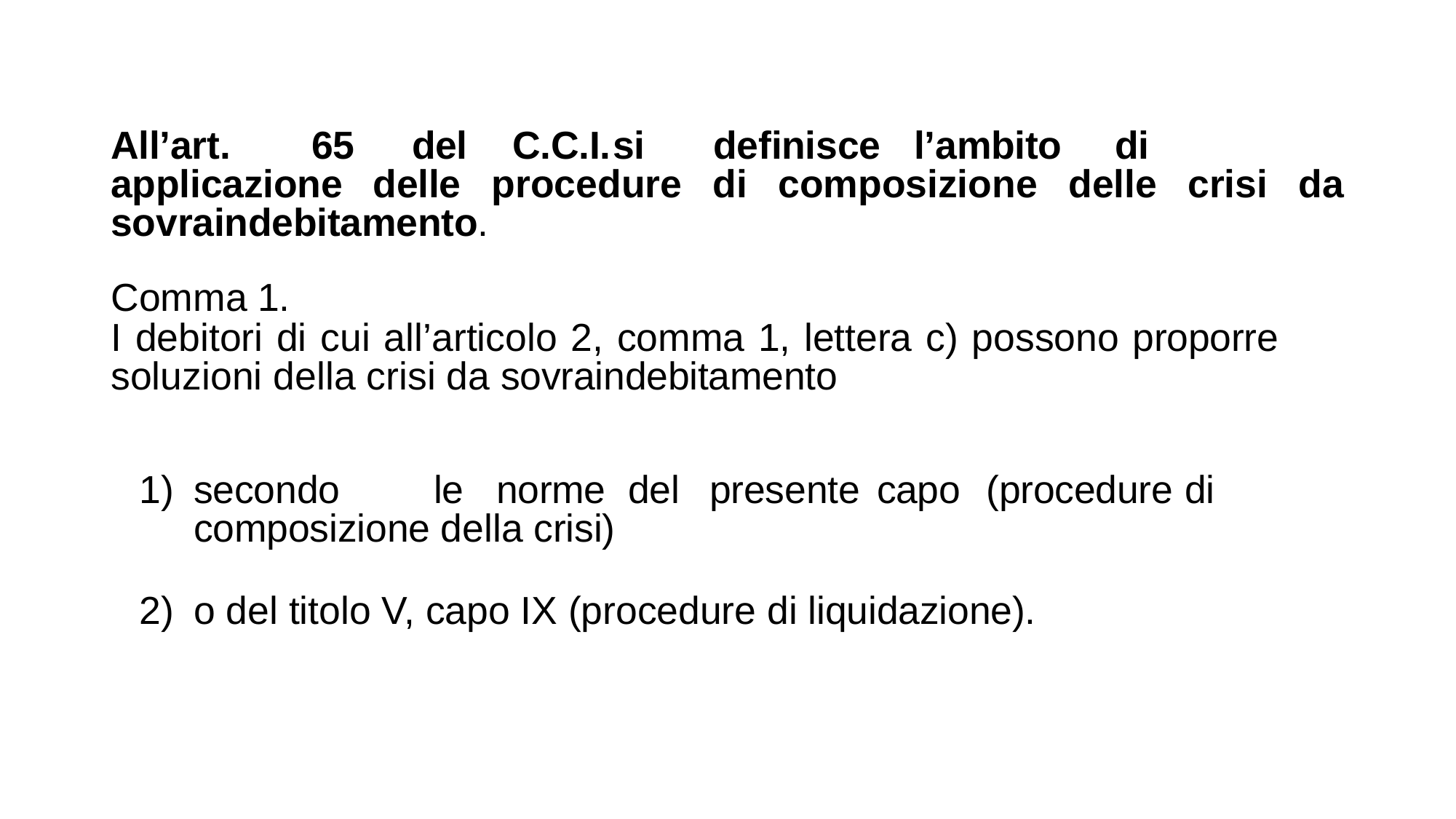

All’art.	65	del	C.C.I.	si	definisce	l’ambito	di	applicazione delle procedure di composizione delle crisi da sovraindebitamento.
Comma 1.
I debitori di cui all’articolo 2, comma 1, lettera c) possono proporre soluzioni della crisi da sovraindebitamento

secondo	le	norme	del	presente	capo	(procedure	di composizione della crisi)
o del titolo V, capo IX (procedure di liquidazione).